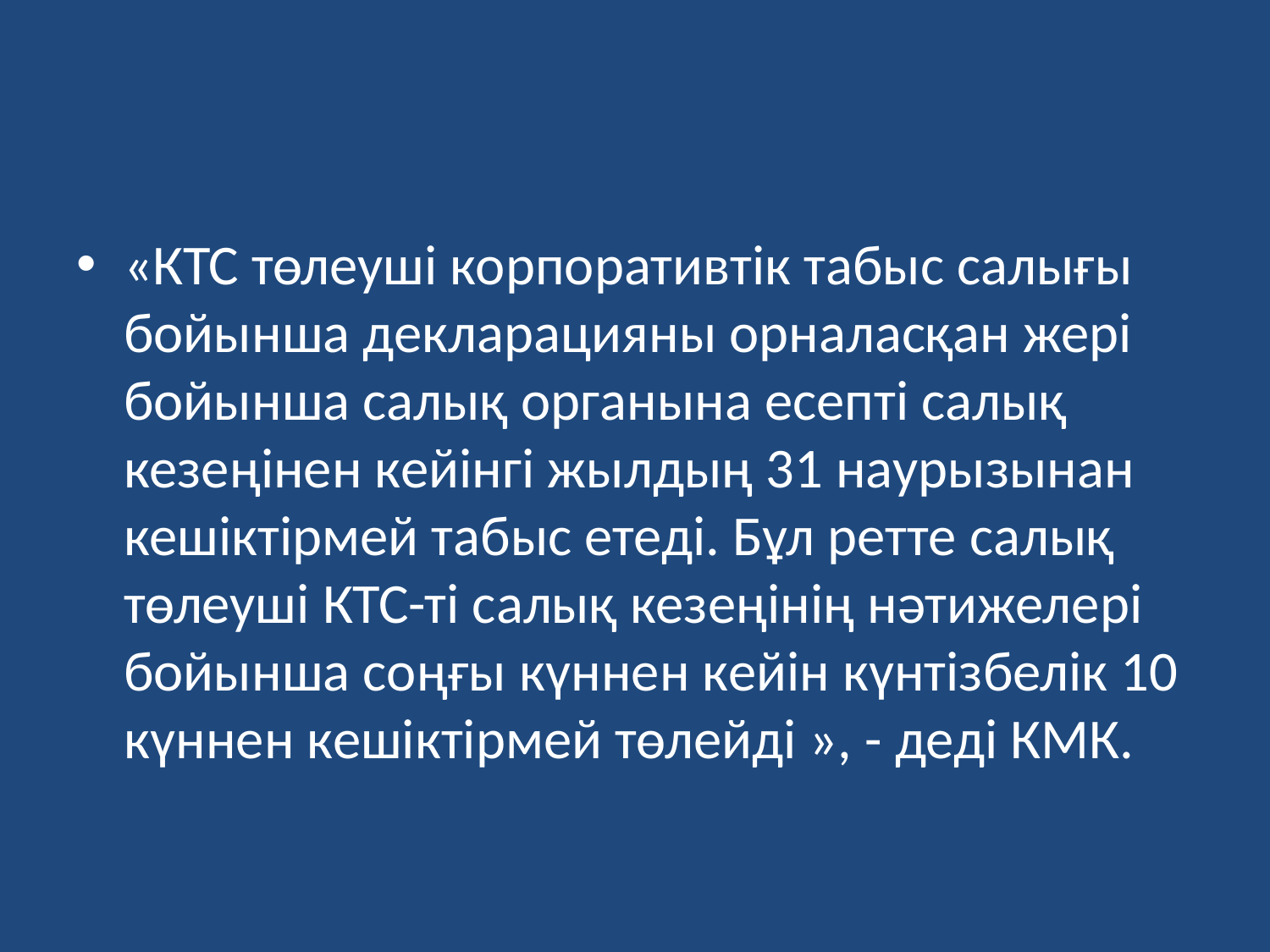

«КТС төлеуші ​​корпоративтік табыс салығы бойынша декларацияны орналасқан жері бойынша салық органына есепті салық кезеңінен кейінгі жылдың 31 наурызынан кешіктірмей табыс етеді. Бұл ретте салық төлеуші ​​КТС-ті салық кезеңінің нәтижелері бойынша соңғы күннен кейін күнтізбелік 10 күннен кешіктірмей төлейді », - деді КМК.